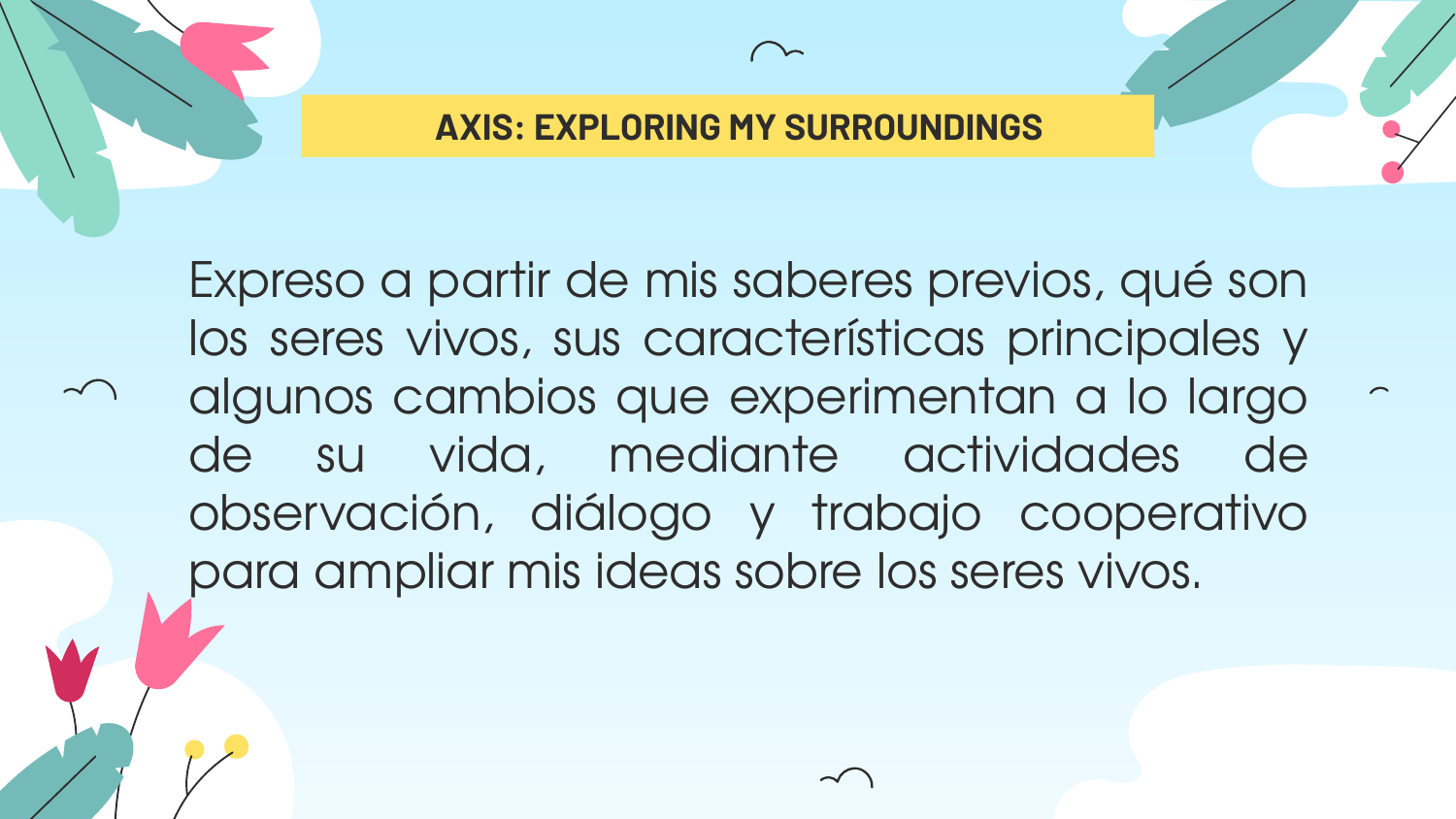

AXIS: EXPLORING MY SURROUNDINGS
Expreso a partir de mis saberes previos, qué son los seres vivos, sus características principales y algunos cambios que experimentan a lo largo de su vida, mediante actividades de observación, diálogo y trabajo cooperativo para ampliar mis ideas sobre los seres vivos.